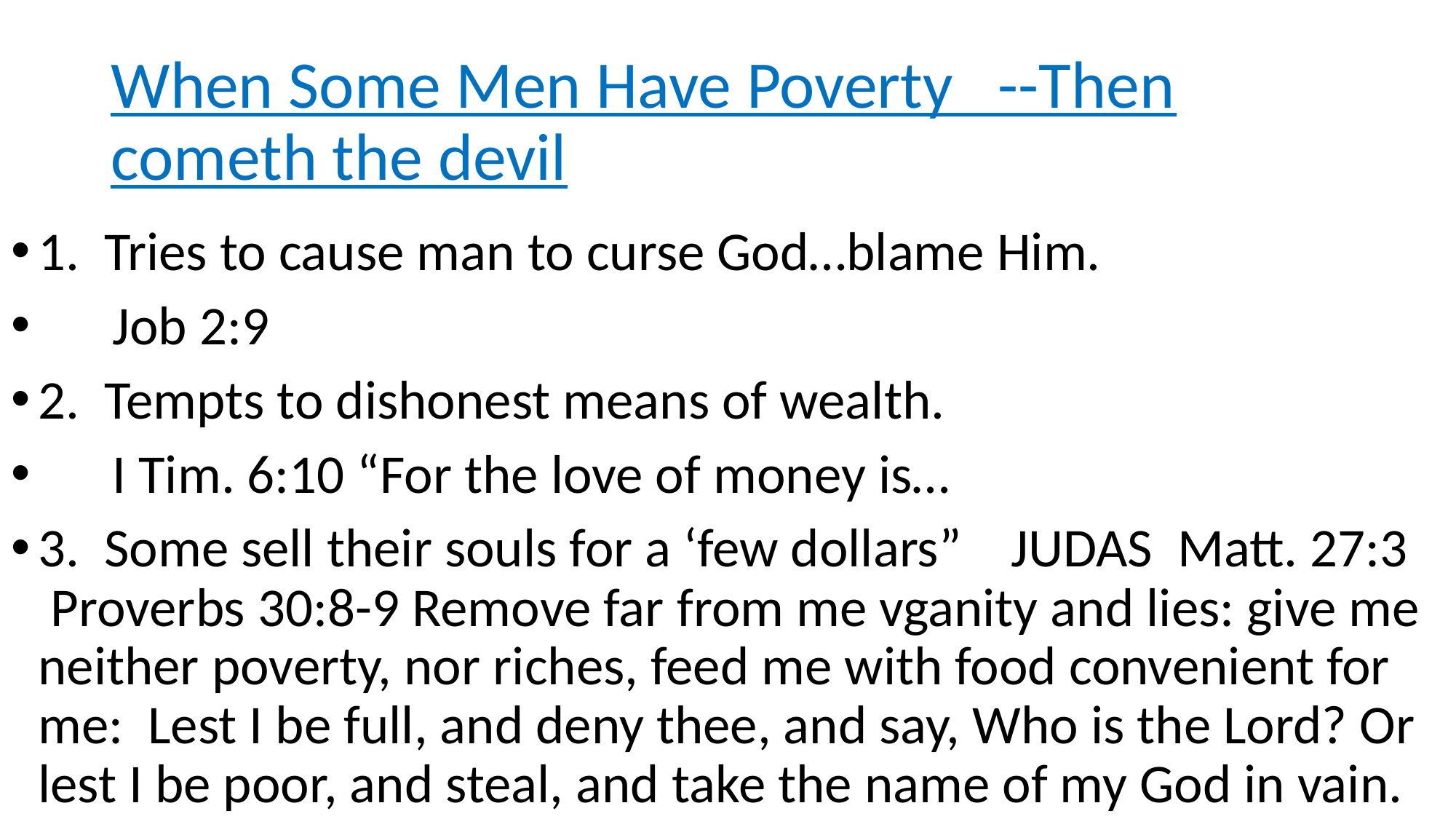

# When Some Men Have Poverty   --Then cometh the devil
1.  Tries to cause man to curse God…blame Him.
      Job 2:9
2.  Tempts to dishonest means of wealth.
      I Tim. 6:10 “For the love of money is…
3.  Some sell their souls for a ‘few dollars”    JUDAS  Matt. 27:3    Proverbs 30:8-9 Remove far from me vganity and lies: give me neither poverty, nor riches, feed me with food convenient for me:  Lest I be full, and deny thee, and say, Who is the Lord? Or lest I be poor, and steal, and take the name of my God in vain.